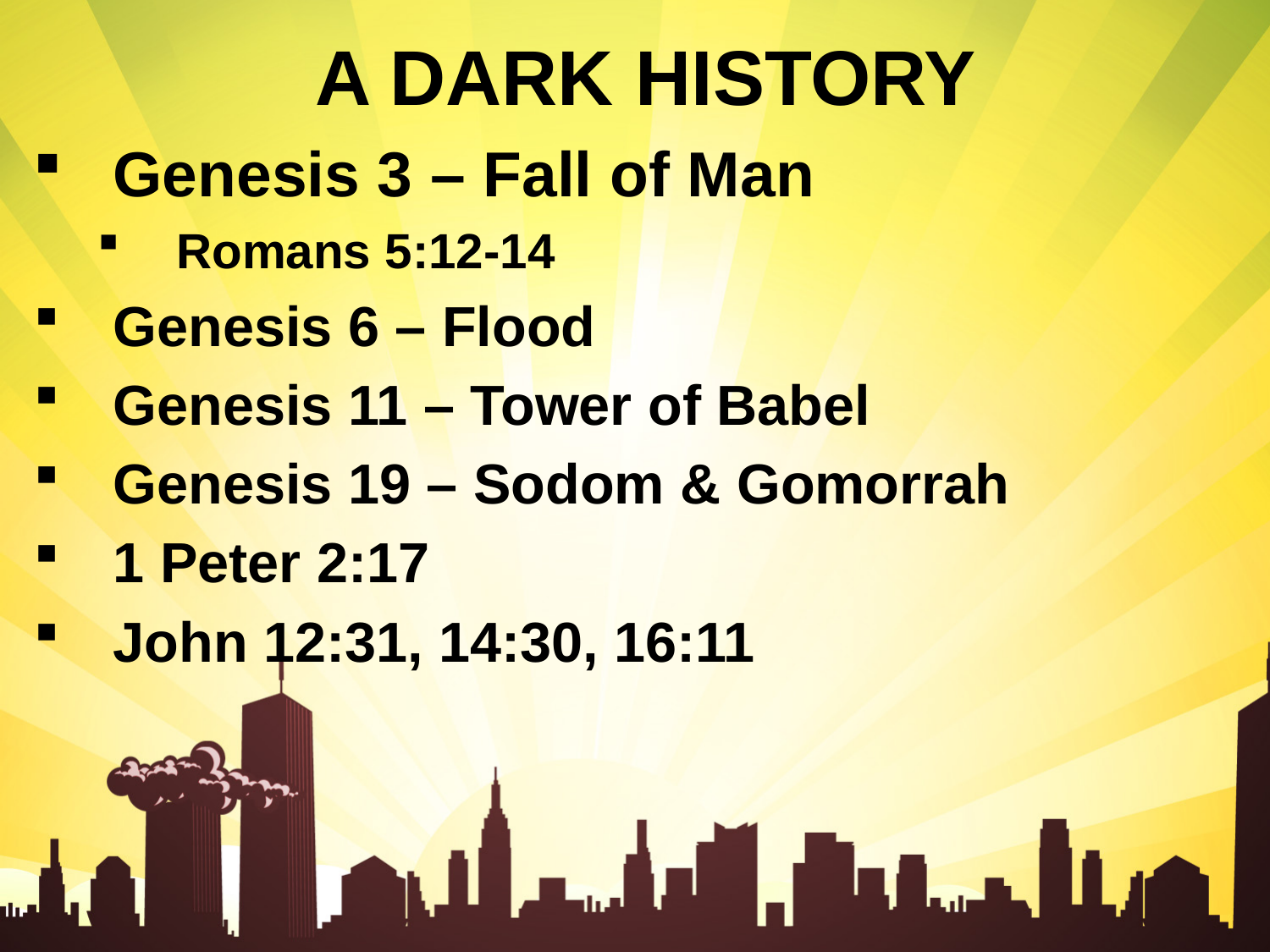

A DARK HISTORY
Genesis 3 – Fall of Man
Romans 5:12-14
Genesis 6 – Flood
Genesis 11 – Tower of Babel
Genesis 19 – Sodom & Gomorrah
1 Peter 2:17
John 12:31, 14:30, 16:11